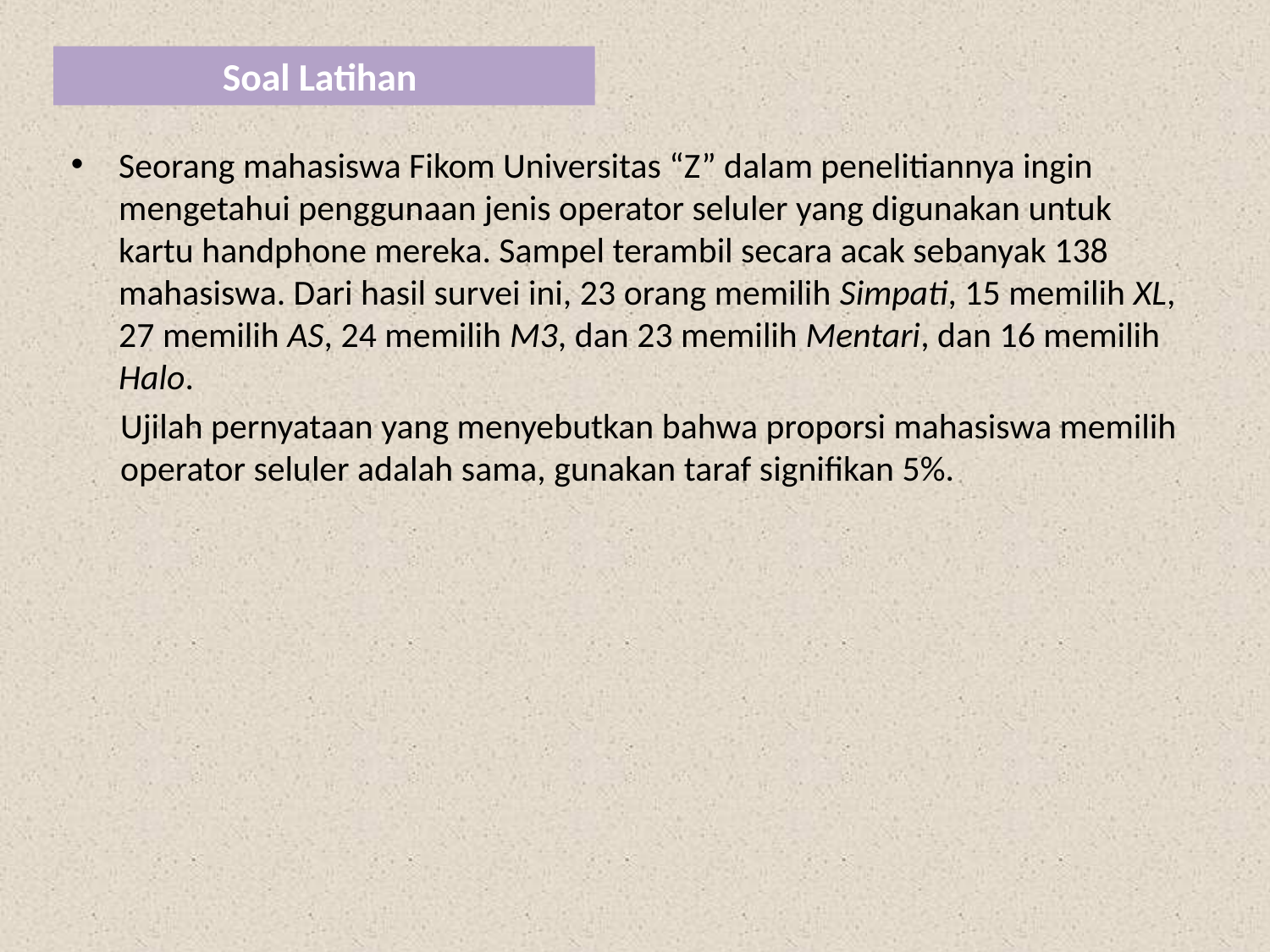

Soal Latihan
Seorang mahasiswa Fikom Universitas “Z” dalam penelitiannya ingin mengetahui penggunaan jenis operator seluler yang digunakan untuk kartu handphone mereka. Sampel terambil secara acak sebanyak 138 mahasiswa. Dari hasil survei ini, 23 orang memilih Simpati, 15 memilih XL, 27 memilih AS, 24 memilih M3, dan 23 memilih Mentari, dan 16 memilih Halo.
Ujilah pernyataan yang menyebutkan bahwa proporsi mahasiswa memilih operator seluler adalah sama, gunakan taraf signifikan 5%.